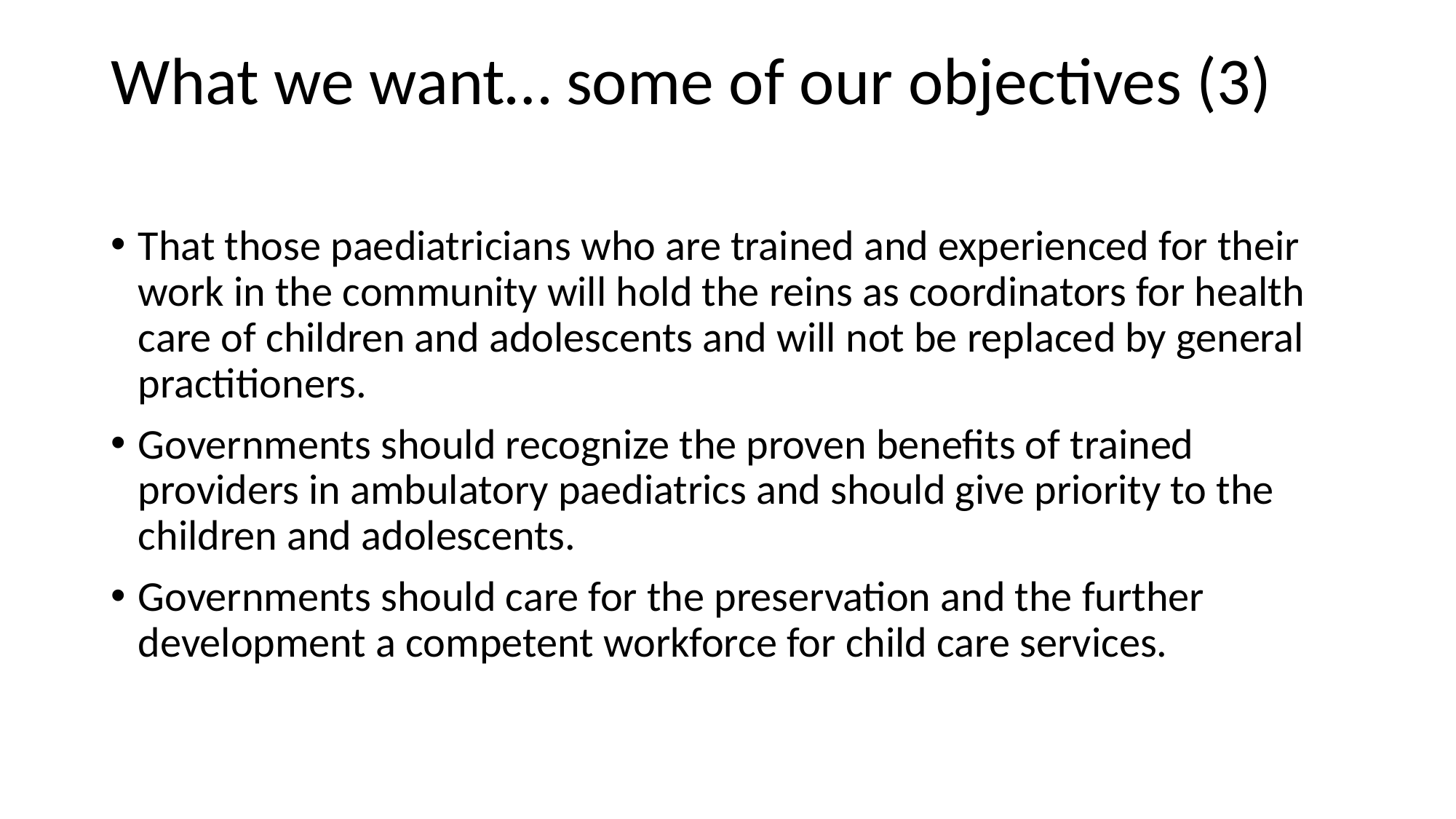

# What we want… some of our objectives (3)
That those paediatricians who are trained and experienced for their work in the community will hold the reins as coordinators for health care of children and adolescents and will not be replaced by general practitioners.
Governments should recognize the proven benefits of trained providers in ambulatory paediatrics and should give priority to the children and adolescents.
Governments should care for the preservation and the further development a competent workforce for child care services.